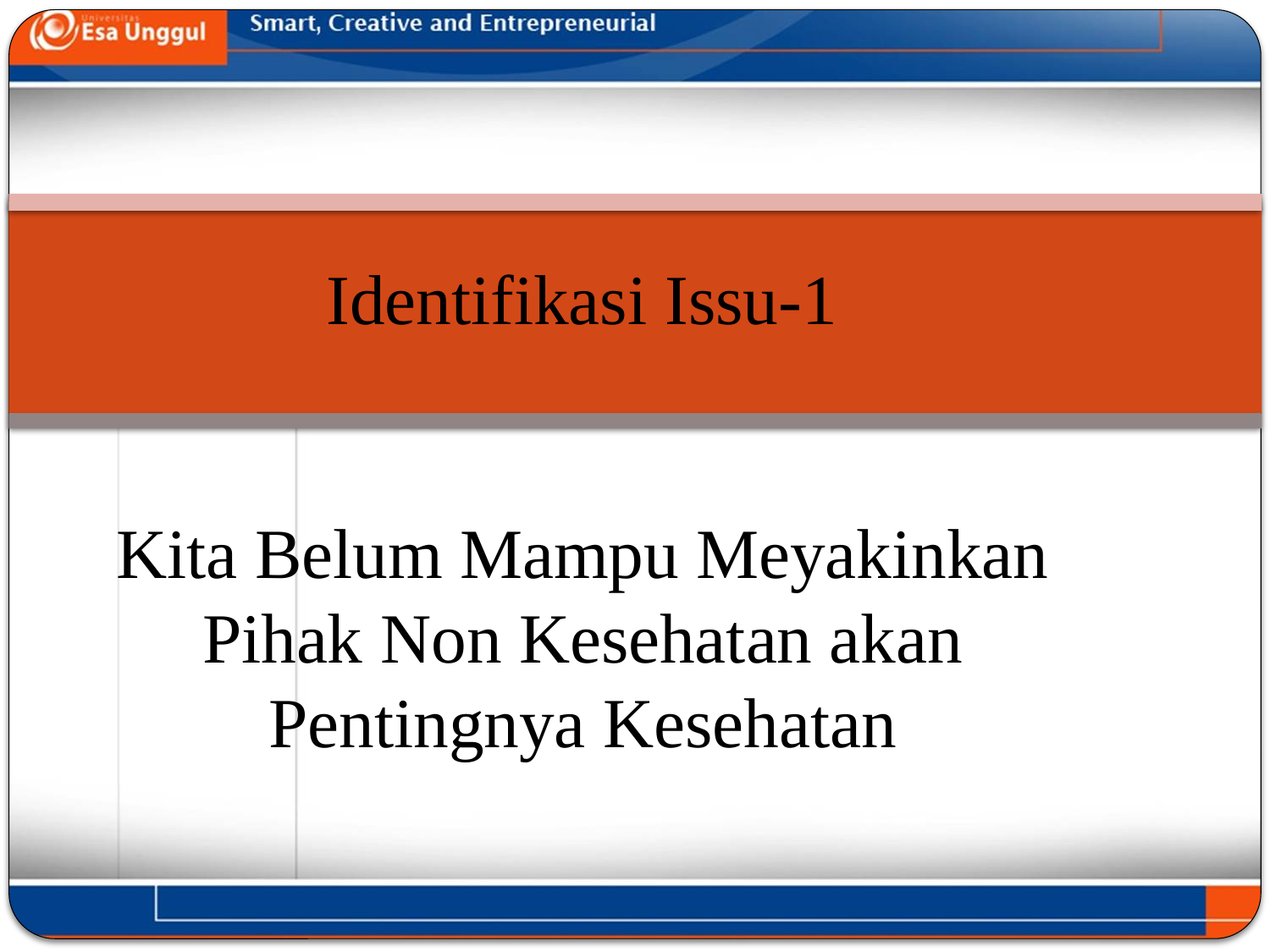

Identifikasi Issu-1
Kita Belum Mampu Meyakinkan  Pihak Non Kesehatan akan  Pentingnya Kesehatan